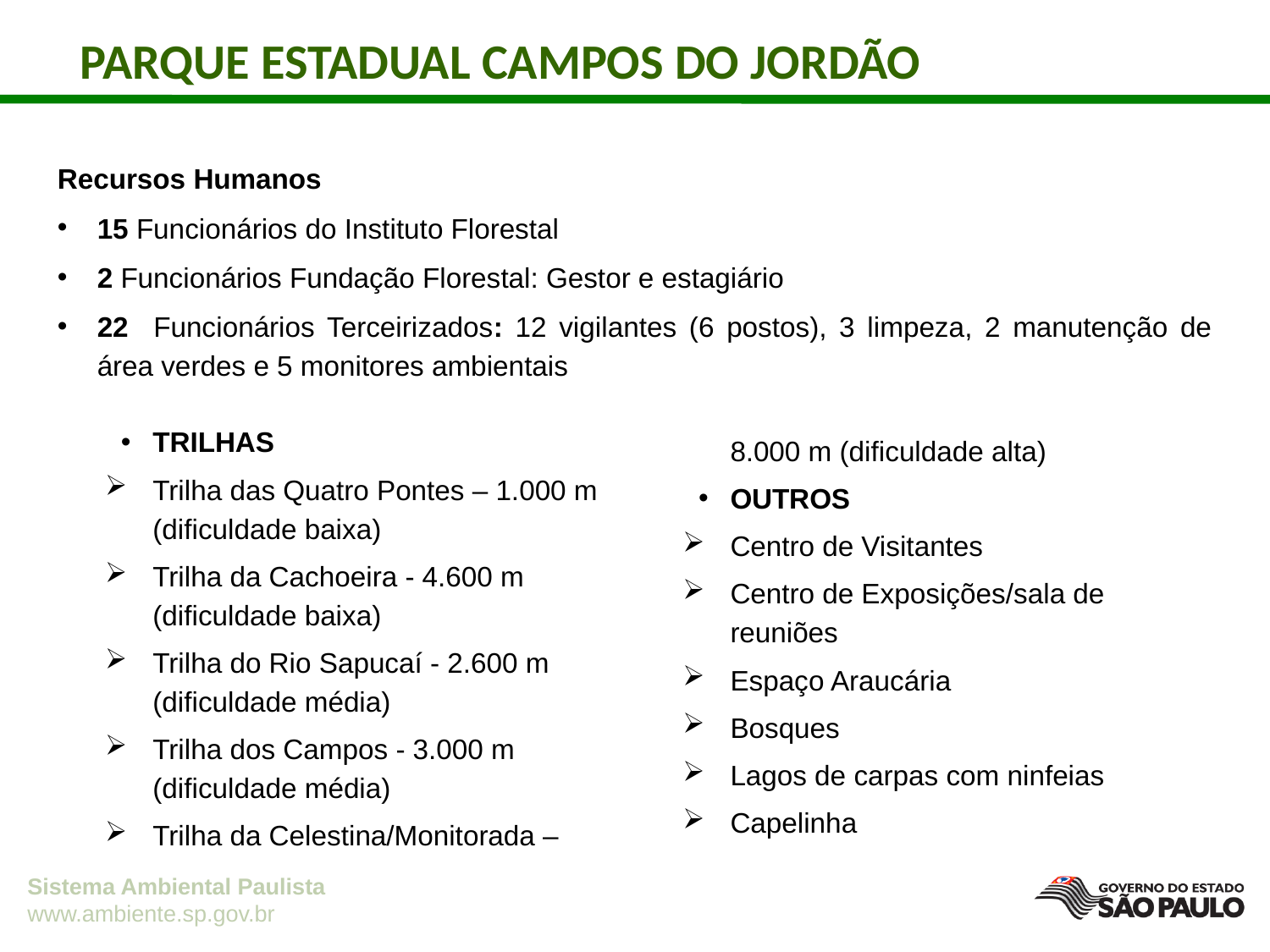

PARQUE ESTADUAL CAMPOS DO JORDÃO
Recursos Humanos
15 Funcionários do Instituto Florestal
2 Funcionários Fundação Florestal: Gestor e estagiário
22  Funcionários Terceirizados: 12 vigilantes (6 postos), 3 limpeza, 2 manutenção de área verdes e 5 monitores ambientais

TRILHAS
Trilha das Quatro Pontes – 1.000 m (dificuldade baixa)
Trilha da Cachoeira - 4.600 m (dificuldade baixa)
Trilha do Rio Sapucaí - 2.600 m (dificuldade média)
Trilha dos Campos - 3.000 m (dificuldade média)
Trilha da Celestina/Monitorada – 8.000 m (dificuldade alta)
OUTROS
Centro de Visitantes
Centro de Exposições/sala de reuniões
Espaço Araucária
Bosques
Lagos de carpas com ninfeias
Capelinha